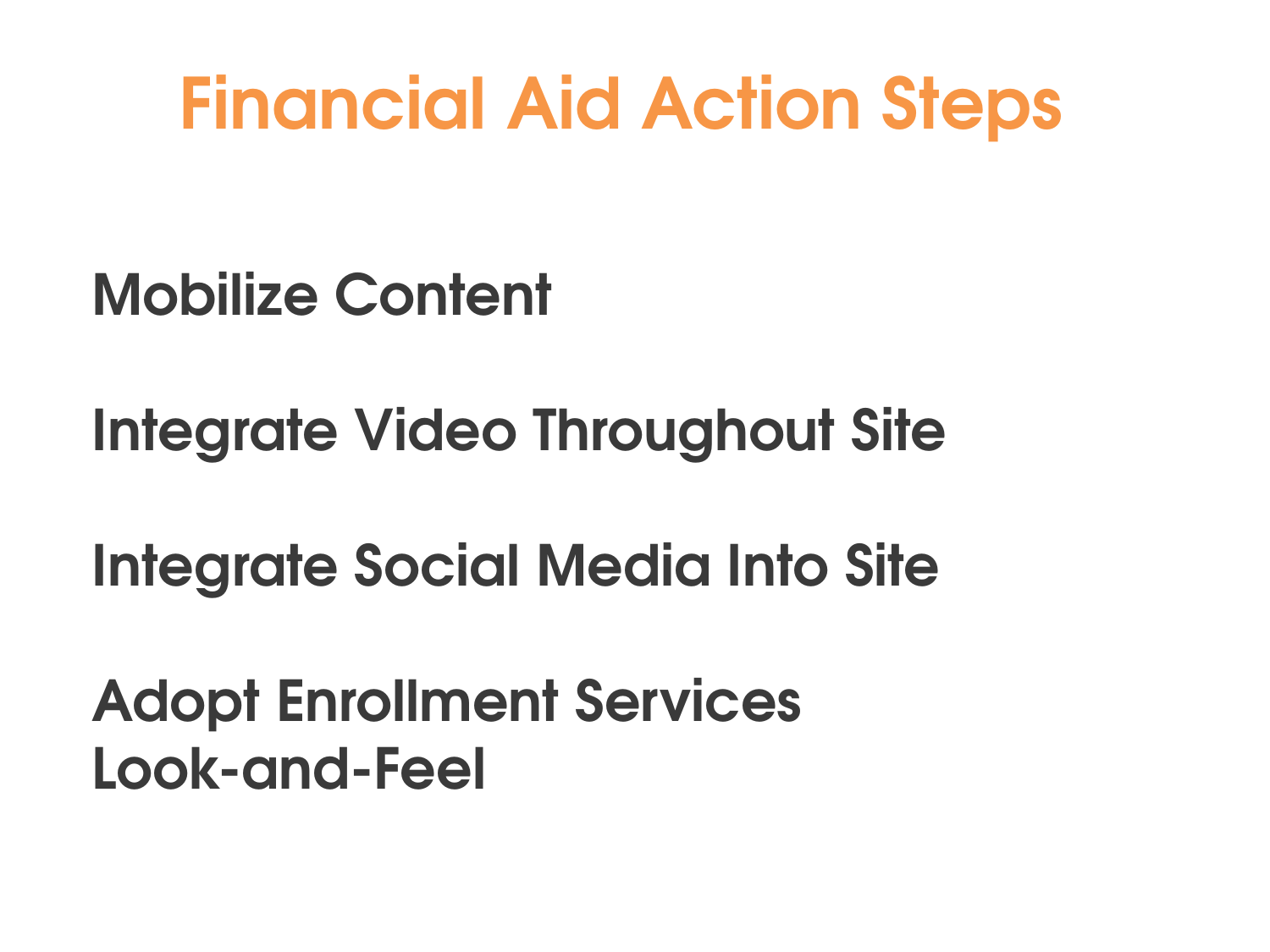

Financial Aid Action Steps
Mobilize Content
Integrate Video Throughout Site

Integrate Social Media Into Site

Adopt Enrollment Services
Look-and-Feel